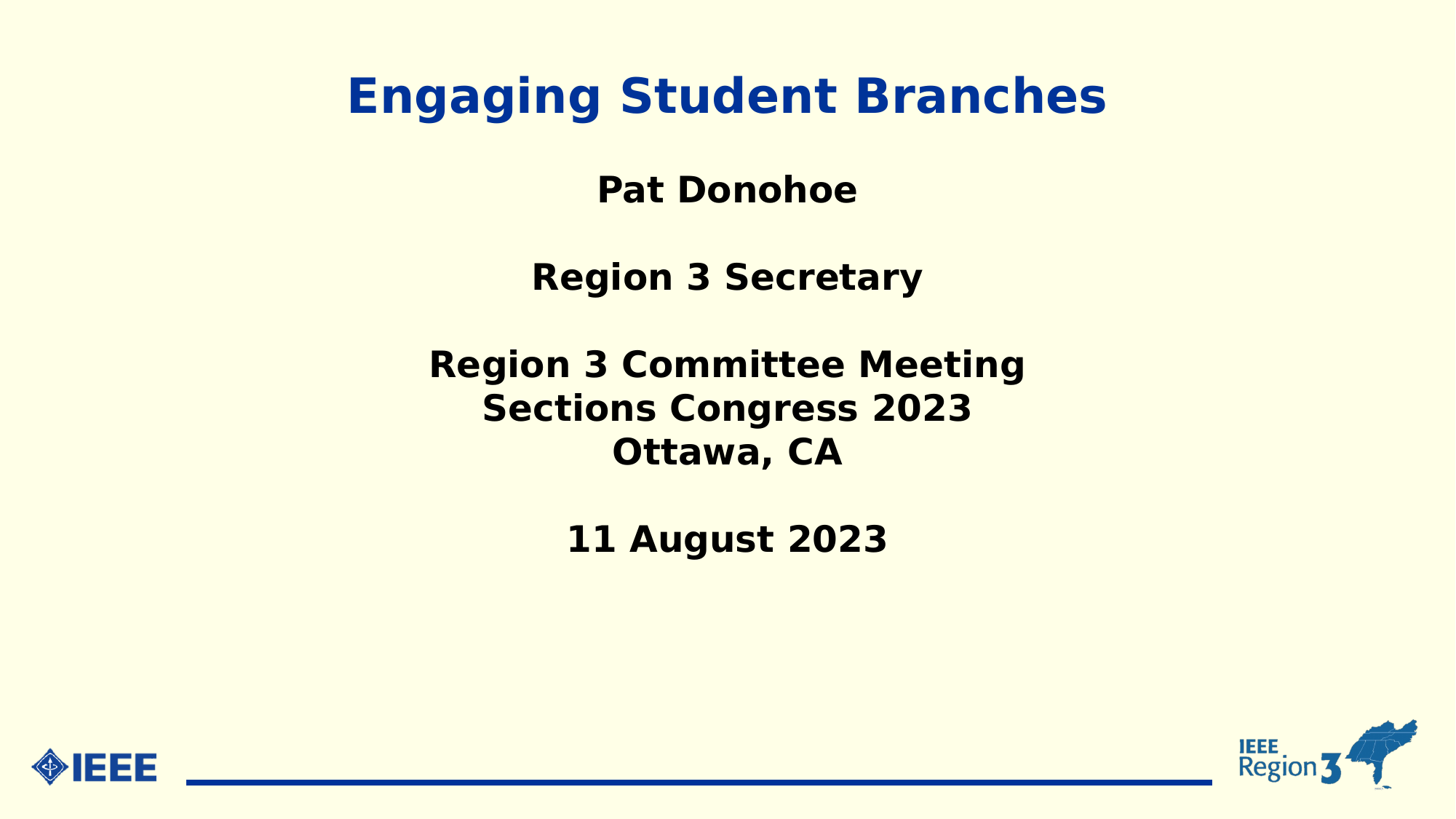

Engaging Student Branches

Pat Donohoe

Region 3 Secretary

Region 3 Committee Meeting
Sections Congress 2023
Ottawa, CA

11 August 2023